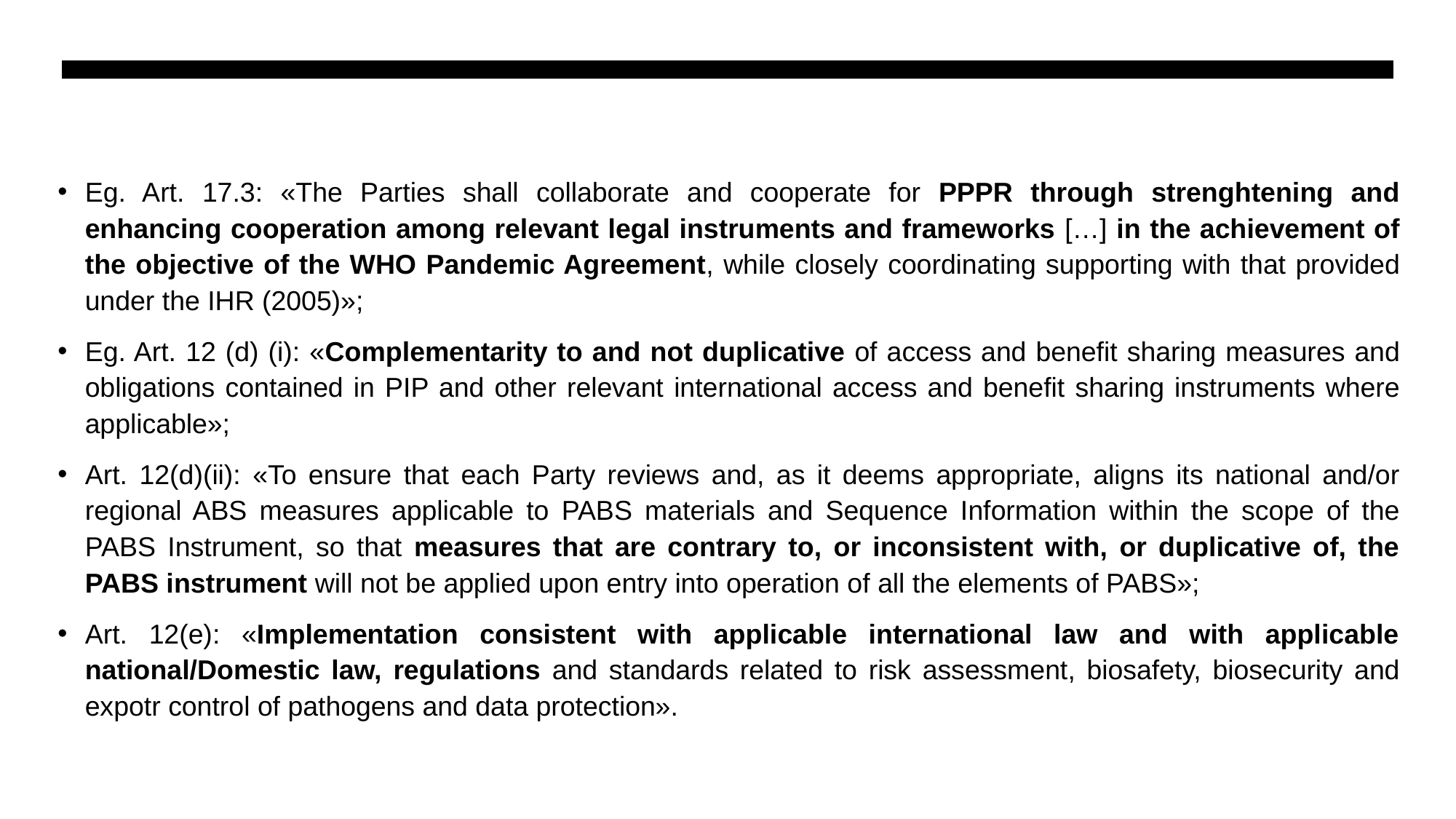

Eg. Art. 17.3: «The Parties shall collaborate and cooperate for PPPR through strenghtening and enhancing cooperation among relevant legal instruments and frameworks […] in the achievement of the objective of the WHO Pandemic Agreement, while closely coordinating supporting with that provided under the IHR (2005)»;
Eg. Art. 12 (d) (i): «Complementarity to and not duplicative of access and benefit sharing measures and obligations contained in PIP and other relevant international access and benefit sharing instruments where applicable»;
Art. 12(d)(ii): «To ensure that each Party reviews and, as it deems appropriate, aligns its national and/or regional ABS measures applicable to PABS materials and Sequence Information within the scope of the PABS Instrument, so that measures that are contrary to, or inconsistent with, or duplicative of, the PABS instrument will not be applied upon entry into operation of all the elements of PABS»;
Art. 12(e): «Implementation consistent with applicable international law and with applicable national/Domestic law, regulations and standards related to risk assessment, biosafety, biosecurity and expotr control of pathogens and data protection».